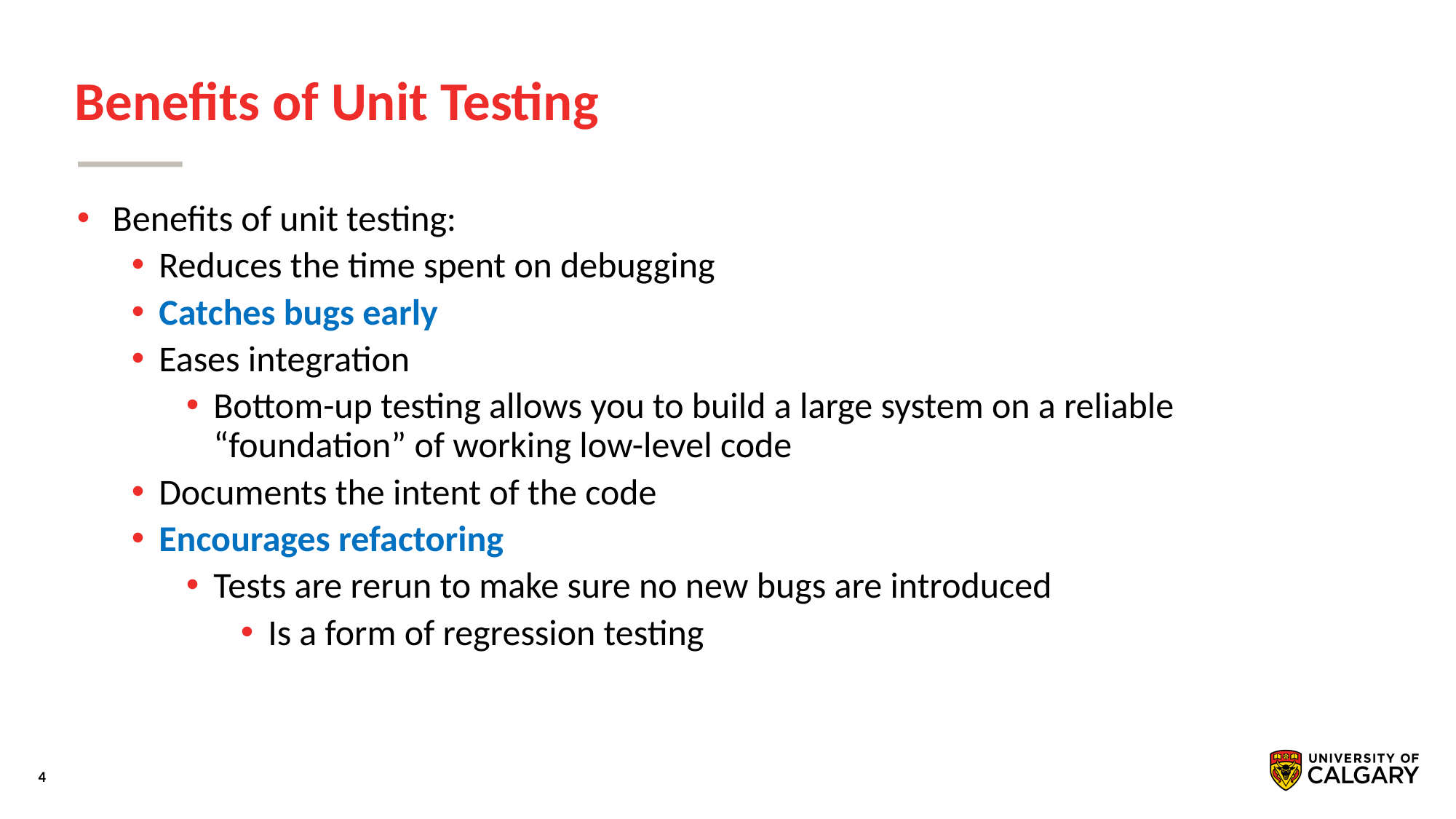

# Benefits of Unit Testing
 Beneﬁts of unit testing:
Reduces the time spent on debugging
Catches bugs early
Eases integration
Bottom-up testing allows you to build a large system on a reliable “foundation” of working low-level code
Documents the intent of the code
Encourages refactoring
Tests are rerun to make sure no new bugs are introduced
Is a form of regression testing